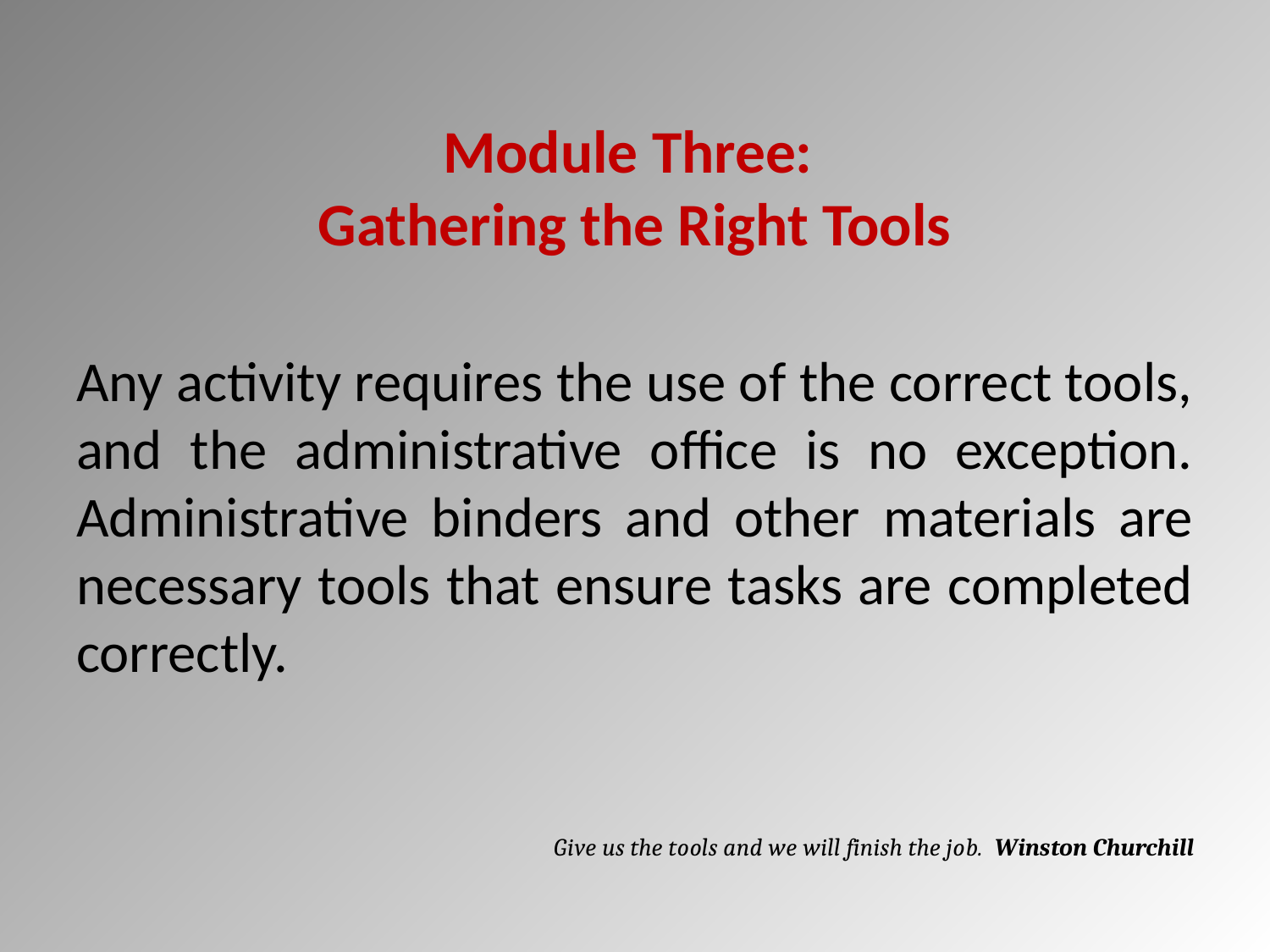

# Module Three: Gathering the Right Tools
Any activity requires the use of the correct tools, and the administrative office is no exception. Administrative binders and other materials are necessary tools that ensure tasks are completed correctly.
Give us the tools and we will finish the job.  Winston Churchill